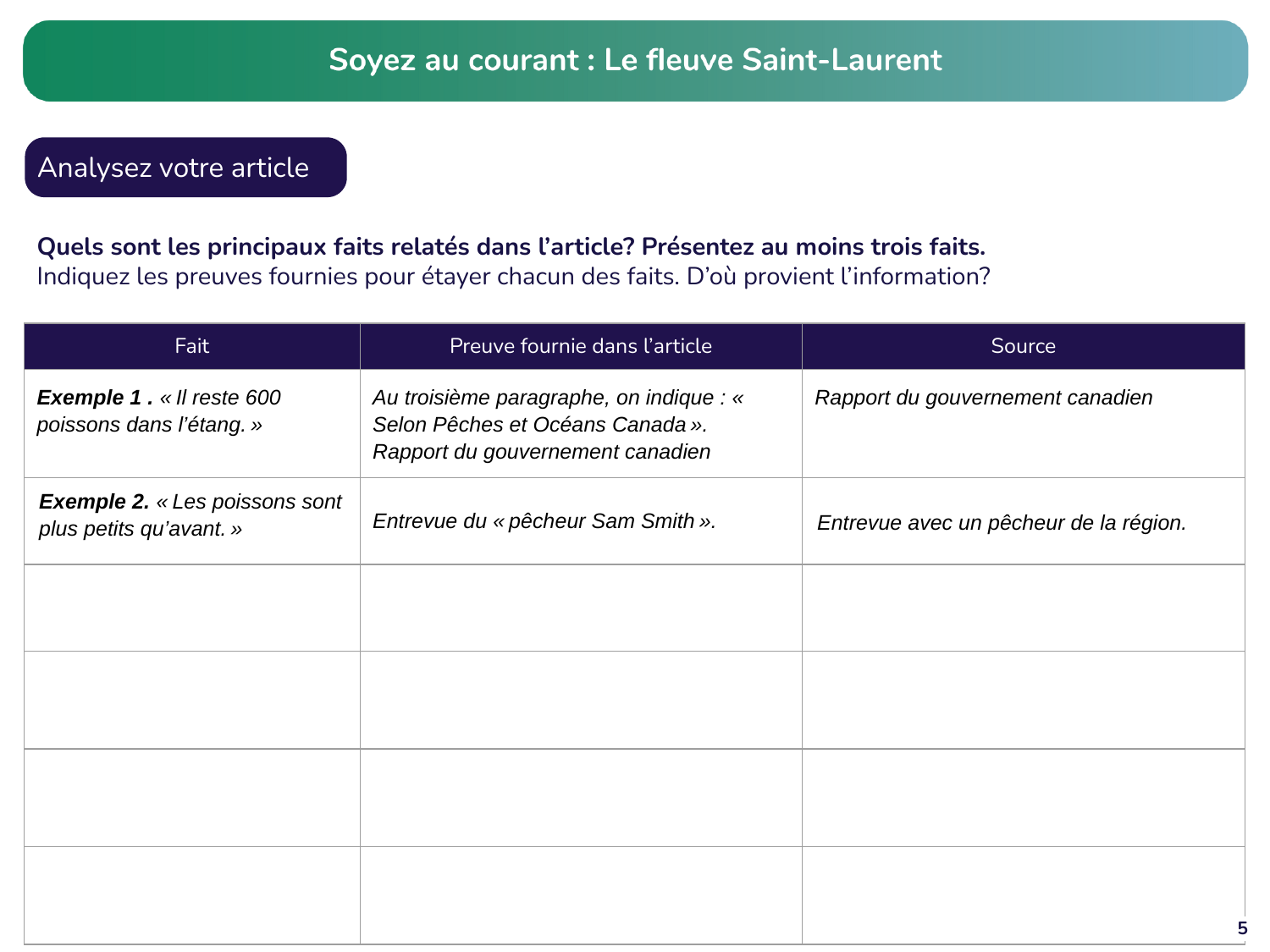

# Analysez votre article
Quels sont les principaux faits relatés dans l’article? Présentez au moins trois faits.
Indiquez les preuves fournies pour étayer chacun des faits. D’où provient l’information?
| Fait | Preuve fournie dans l’article | Source |
| --- | --- | --- |
| Exemple 1 . « Il reste 600 poissons dans l’étang. » | Au troisième paragraphe, on indique : « Selon Pêches et Océans Canada ». Rapport du gouvernement canadien | Rapport du gouvernement canadien |
| Exemple 2. « Les poissons sont plus petits qu’avant. » | Entrevue du « pêcheur Sam Smith ». | Entrevue avec un pêcheur de la région. |
|  |  |  |
|  |  |  |
|  |  |  |
|  |  |  |
5